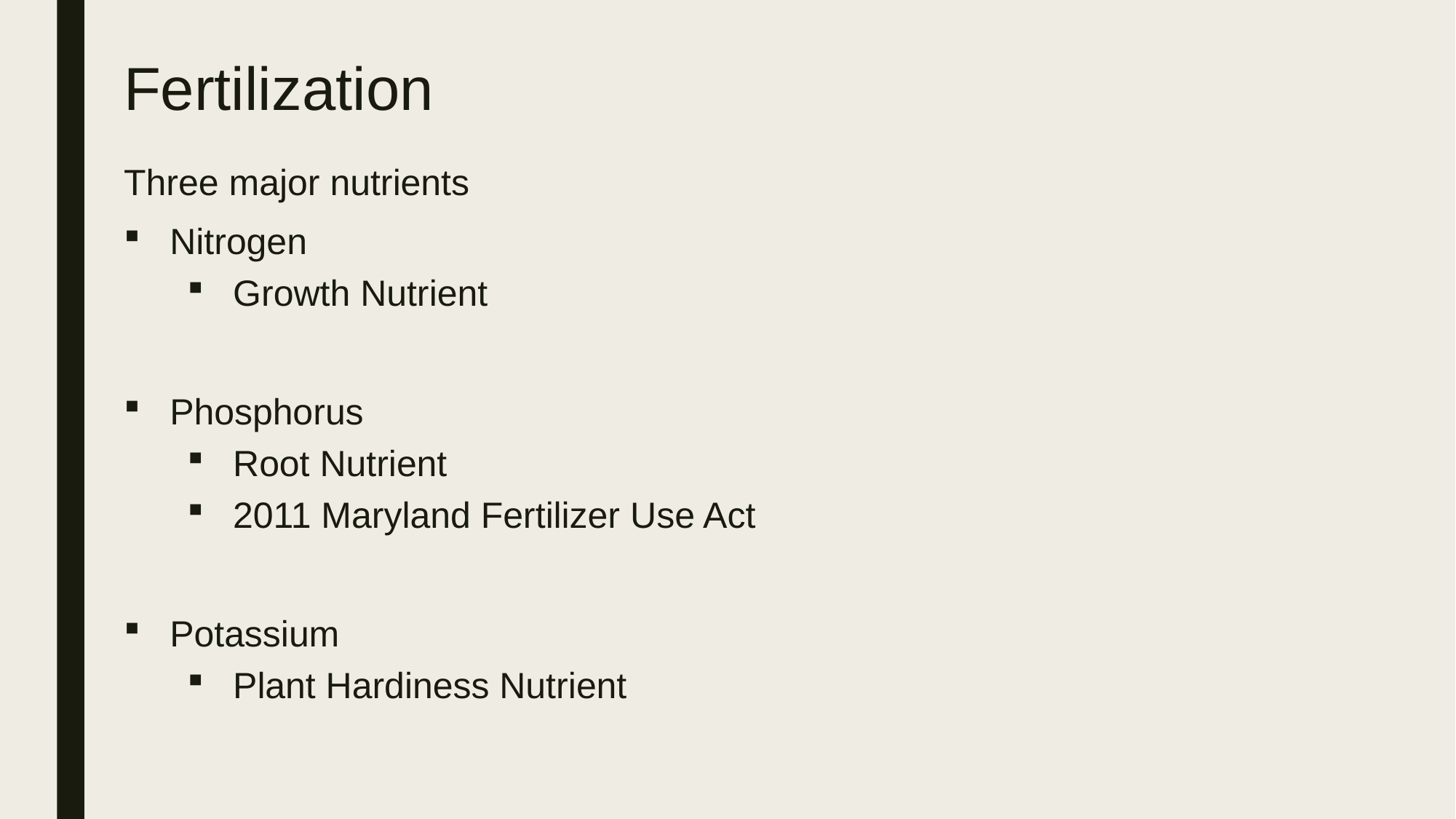

# Fertilization
Three major nutrients
Nitrogen
Growth Nutrient

Phosphorus
Root Nutrient
2011 Maryland Fertilizer Use Act

Potassium
Plant Hardiness Nutrient